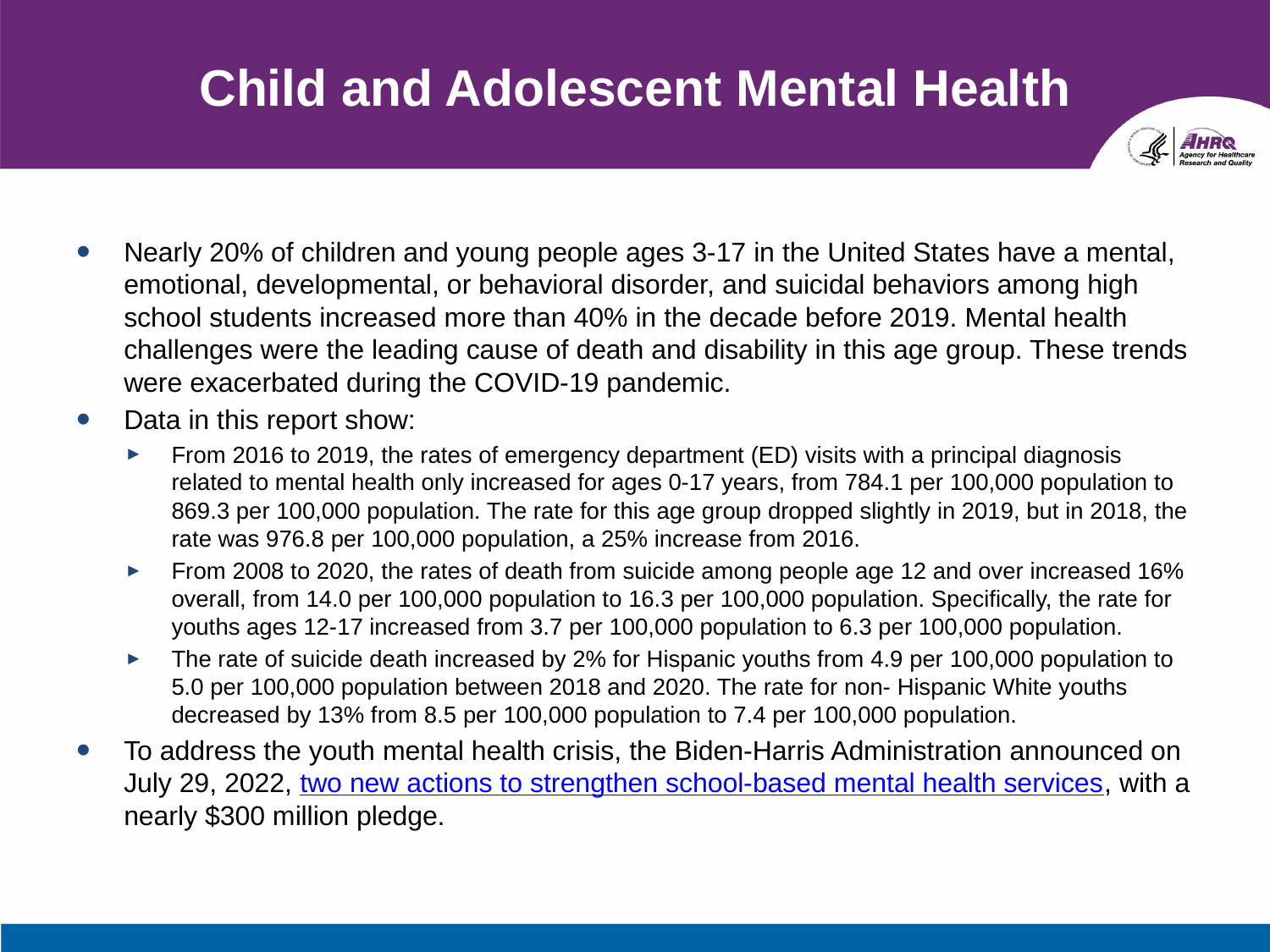

# Child and Adolescent Mental Health
Nearly 20% of children and young people ages 3-17 in the United States have a mental, emotional, developmental, or behavioral disorder, and suicidal behaviors among high school students increased more than 40% in the decade before 2019. Mental health challenges were the leading cause of death and disability in this age group. These trends were exacerbated during the COVID-19 pandemic.
Data in this report show:
From 2016 to 2019, the rates of emergency department (ED) visits with a principal diagnosis related to mental health only increased for ages 0-17 years, from 784.1 per 100,000 population to 869.3 per 100,000 population. The rate for this age group dropped slightly in 2019, but in 2018, the rate was 976.8 per 100,000 population, a 25% increase from 2016.
From 2008 to 2020, the rates of death from suicide among people age 12 and over increased 16% overall, from 14.0 per 100,000 population to 16.3 per 100,000 population. Specifically, the rate for youths ages 12-17 increased from 3.7 per 100,000 population to 6.3 per 100,000 population.
The rate of suicide death increased by 2% for Hispanic youths from 4.9 per 100,000 population to 5.0 per 100,000 population between 2018 and 2020. The rate for non- Hispanic White youths decreased by 13% from 8.5 per 100,000 population to 7.4 per 100,000 population.
To address the youth mental health crisis, the Biden-Harris Administration announced on July 29, 2022, two new actions to strengthen school-based mental health services, with a nearly $300 million pledge.